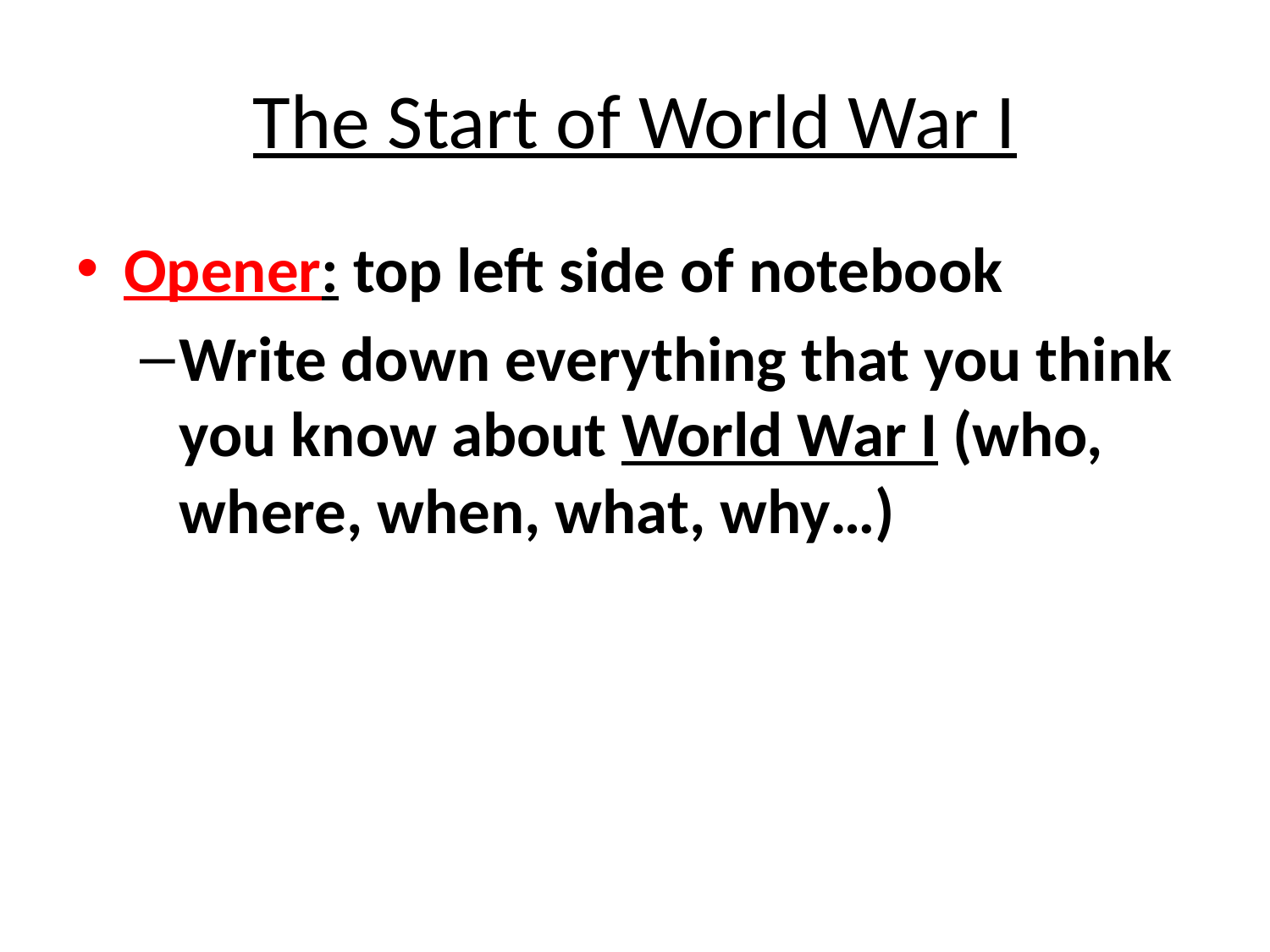

# The Start of World War I
Opener: top left side of notebook
Write down everything that you think you know about World War I (who, where, when, what, why…)